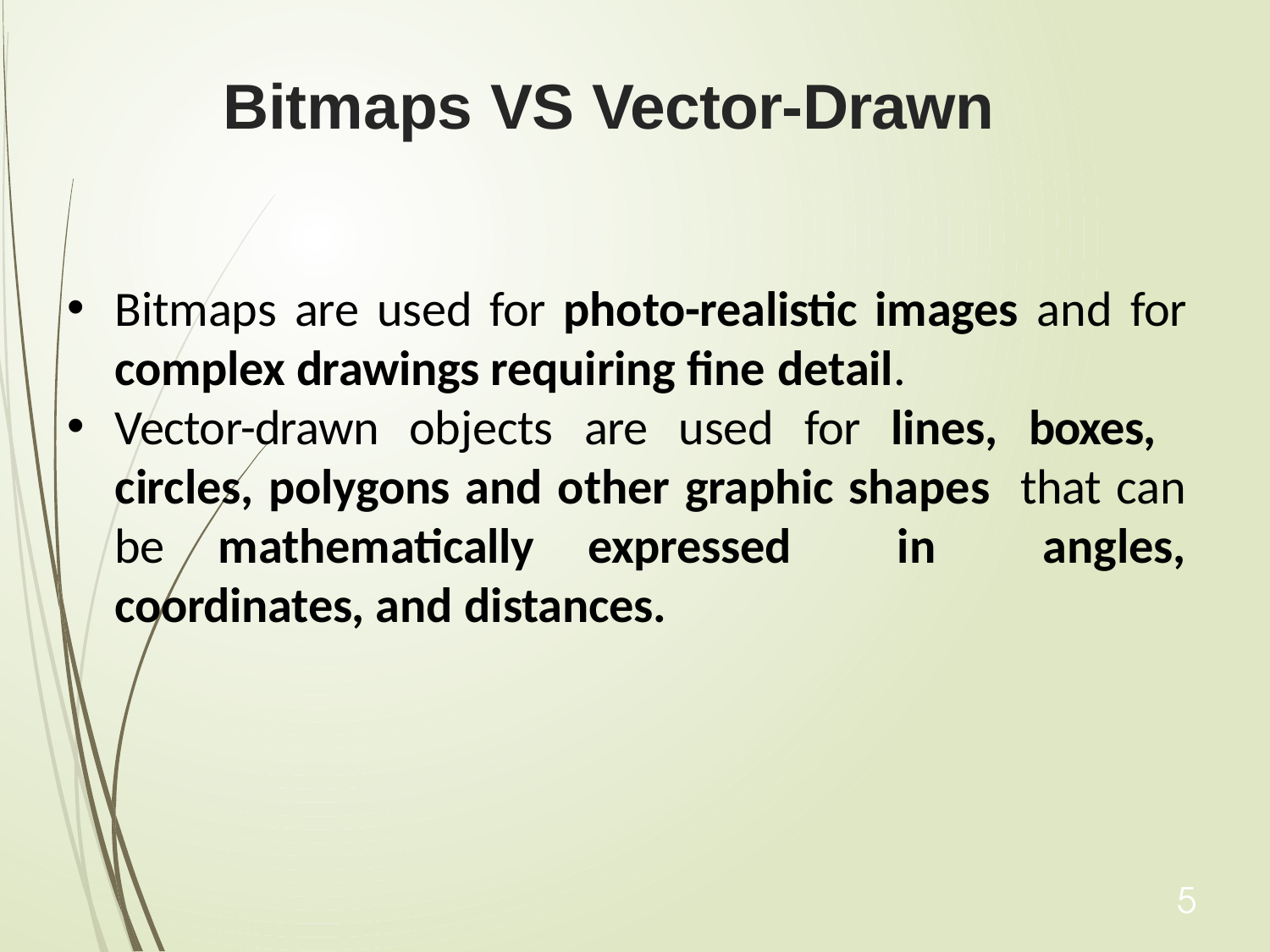

# Bitmaps VS Vector-Drawn
Bitmaps are used for photo-realistic images and for complex drawings requiring fine detail.
Vector-drawn objects are used for lines, boxes,  circles, polygons and other graphic shapes  that can be mathematically expressed  in  angles, coordinates, and distances.
5